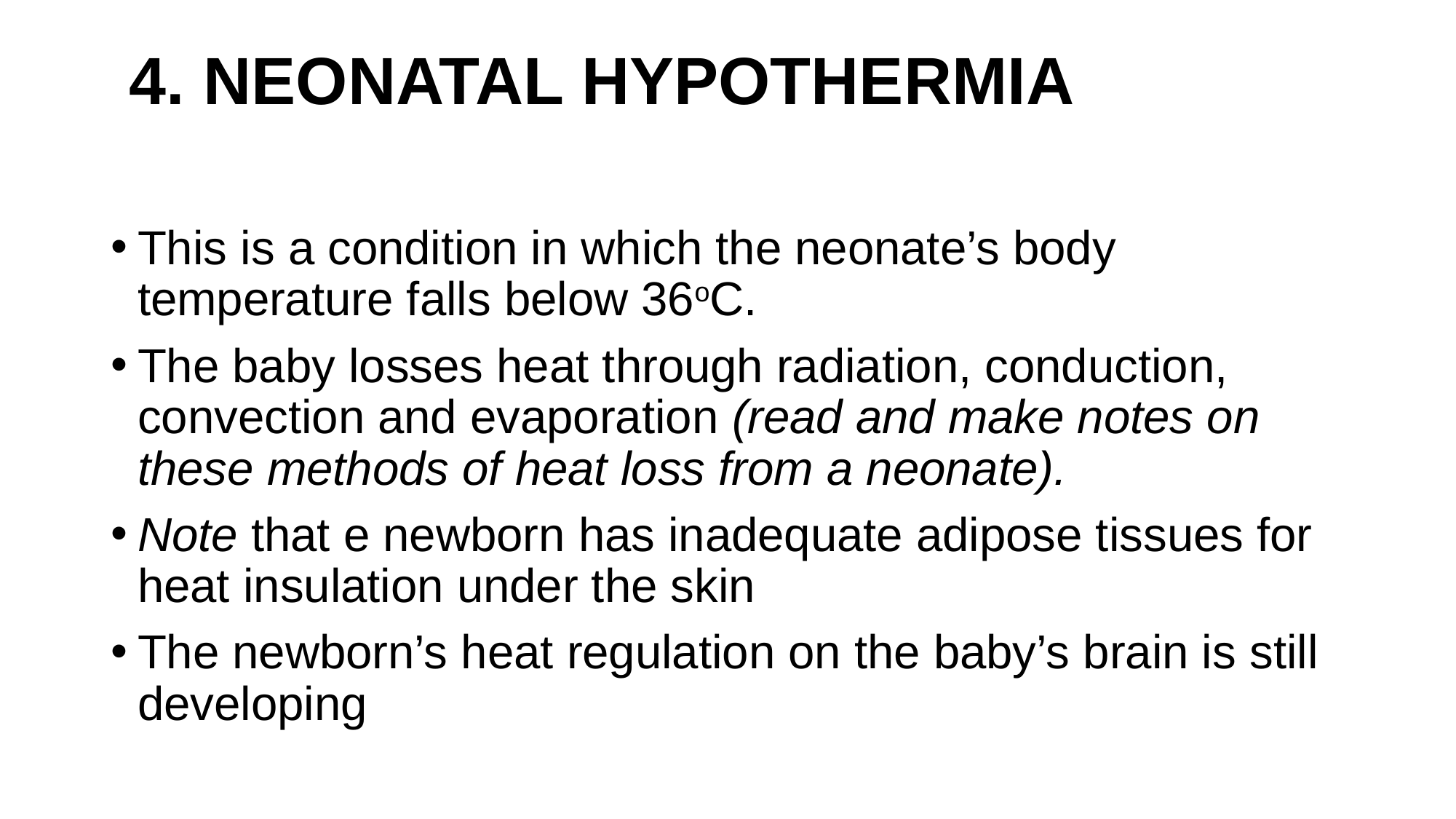

# 4. NEONATAL HYPOTHERMIA
This is a condition in which the neonate’s body temperature falls below 36oC.
The baby losses heat through radiation, conduction, convection and evaporation (read and make notes on these methods of heat loss from a neonate).
Note that e newborn has inadequate adipose tissues for heat insulation under the skin
The newborn’s heat regulation on the baby’s brain is still developing